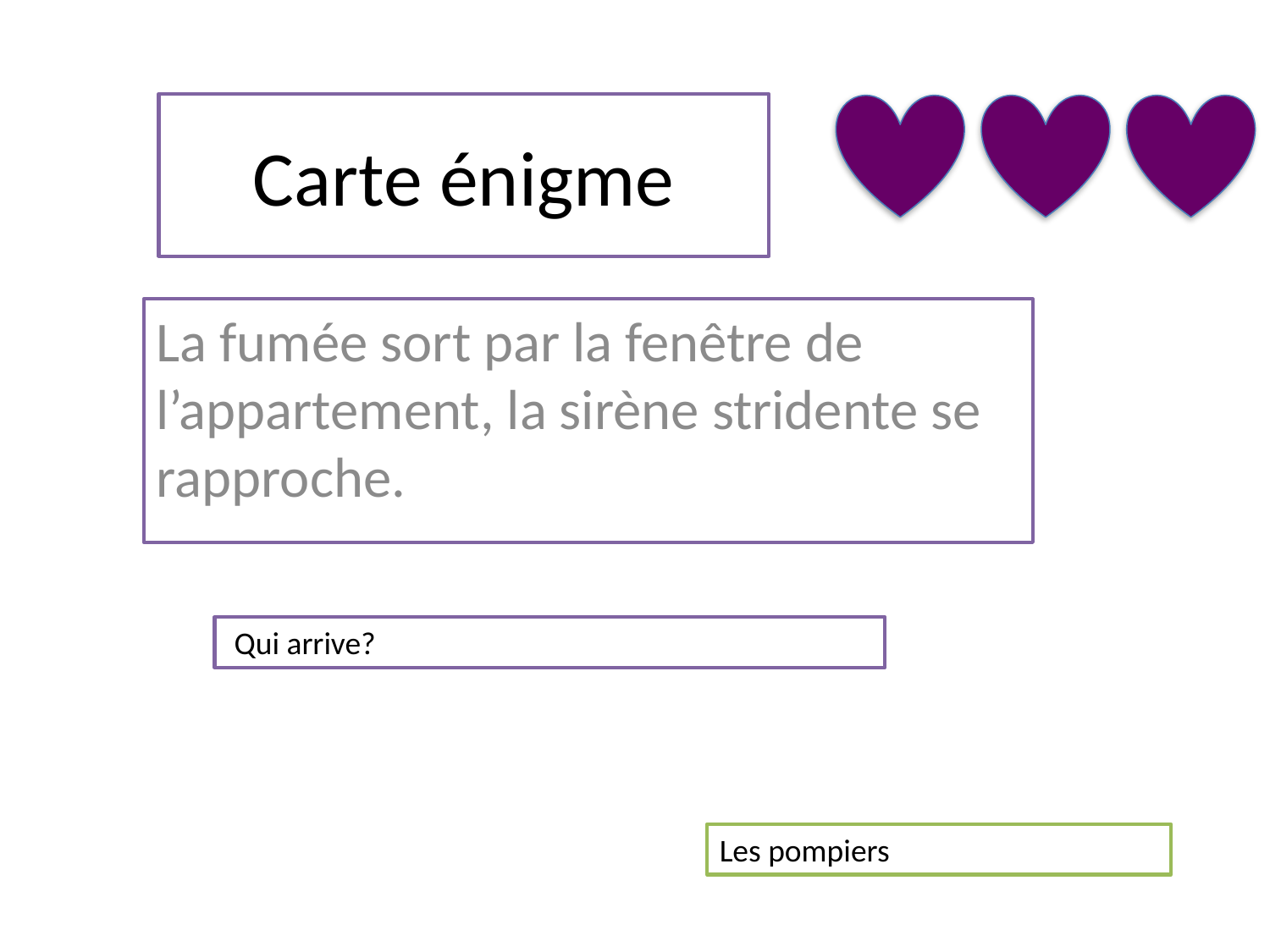

# Carte énigme

La fumée sort par la fenêtre de l’appartement, la sirène stridente se rapproche.

 Qui arrive?
Les pompiers